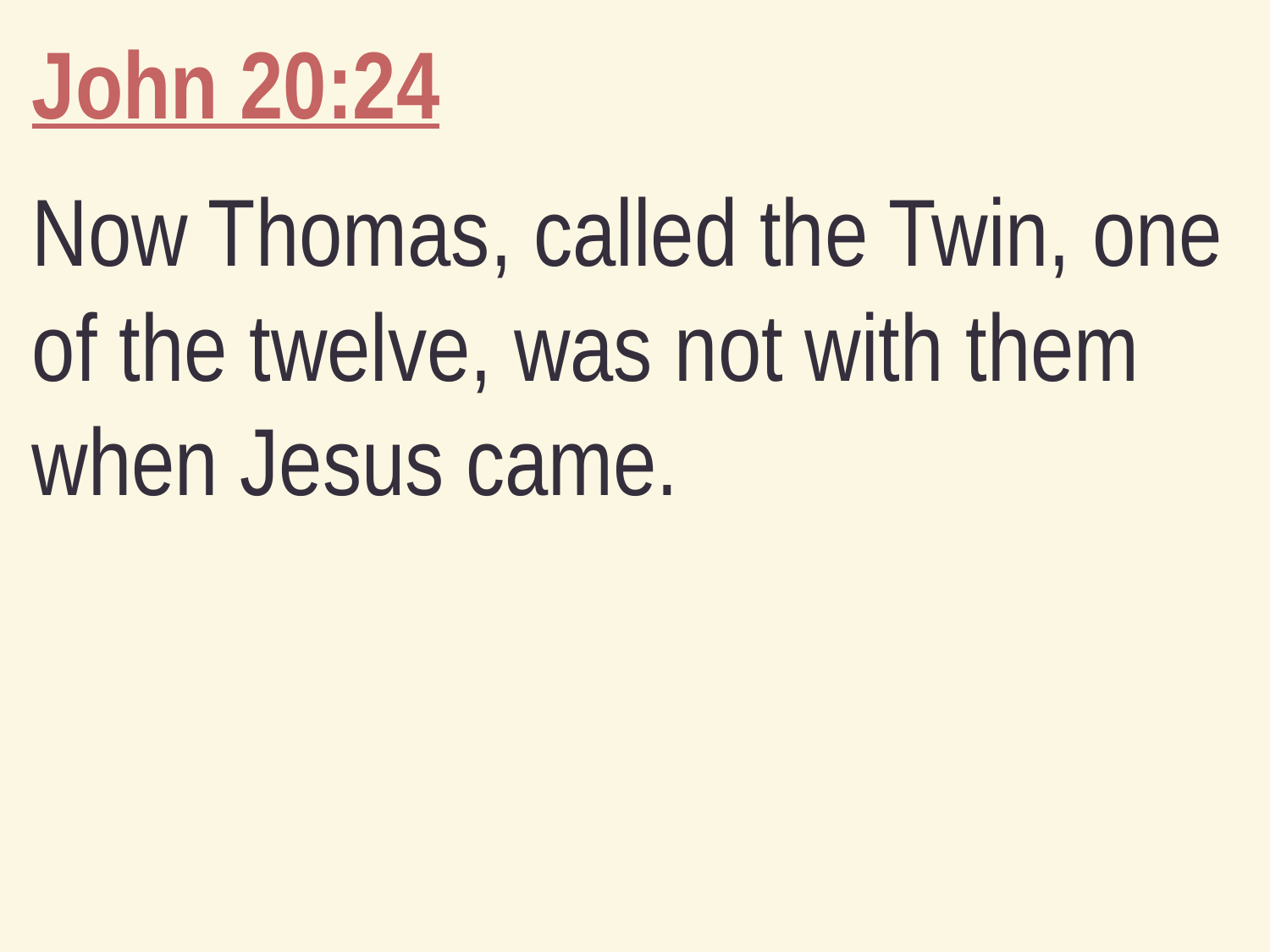

John 20:24

Now Thomas, called the Twin, one of the twelve, was not with them when Jesus came.